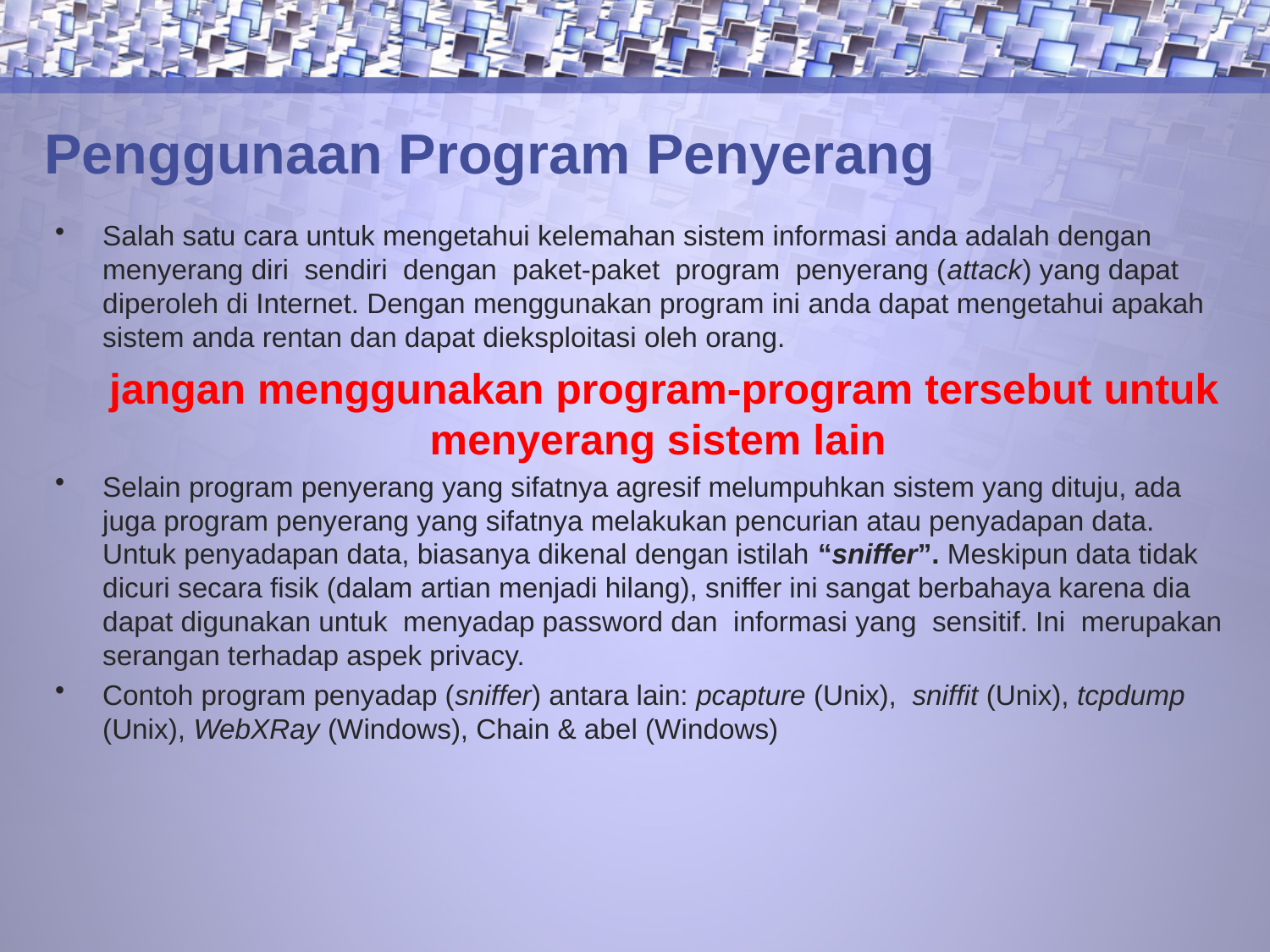

# Penggunaan Program Penyerang
Salah satu cara untuk mengetahui kelemahan sistem informasi anda adalah dengan  menyerang diri  sendiri  dengan  paket-paket  program  penyerang (attack) yang dapat diperoleh di Internet. Dengan menggunakan program ini anda dapat mengetahui apakah sistem anda rentan dan dapat dieksploitasi oleh orang.
jangan menggunakan program-program tersebut untuk menyerang sistem lain
Selain program penyerang yang sifatnya agresif melumpuhkan sistem yang dituju, ada juga program penyerang yang sifatnya melakukan pencurian atau penyadapan data. Untuk penyadapan data, biasanya dikenal dengan istilah “sniffer”. Meskipun data tidak dicuri secara fisik (dalam artian menjadi hilang), sniffer ini sangat berbahaya karena dia dapat digunakan untuk  menyadap password dan  informasi yang  sensitif. Ini  merupakan serangan terhadap aspek privacy.
Contoh program penyadap (sniffer) antara lain: pcapture (Unix),  sniffit (Unix), tcpdump (Unix), WebXRay (Windows), Chain & abel (Windows)